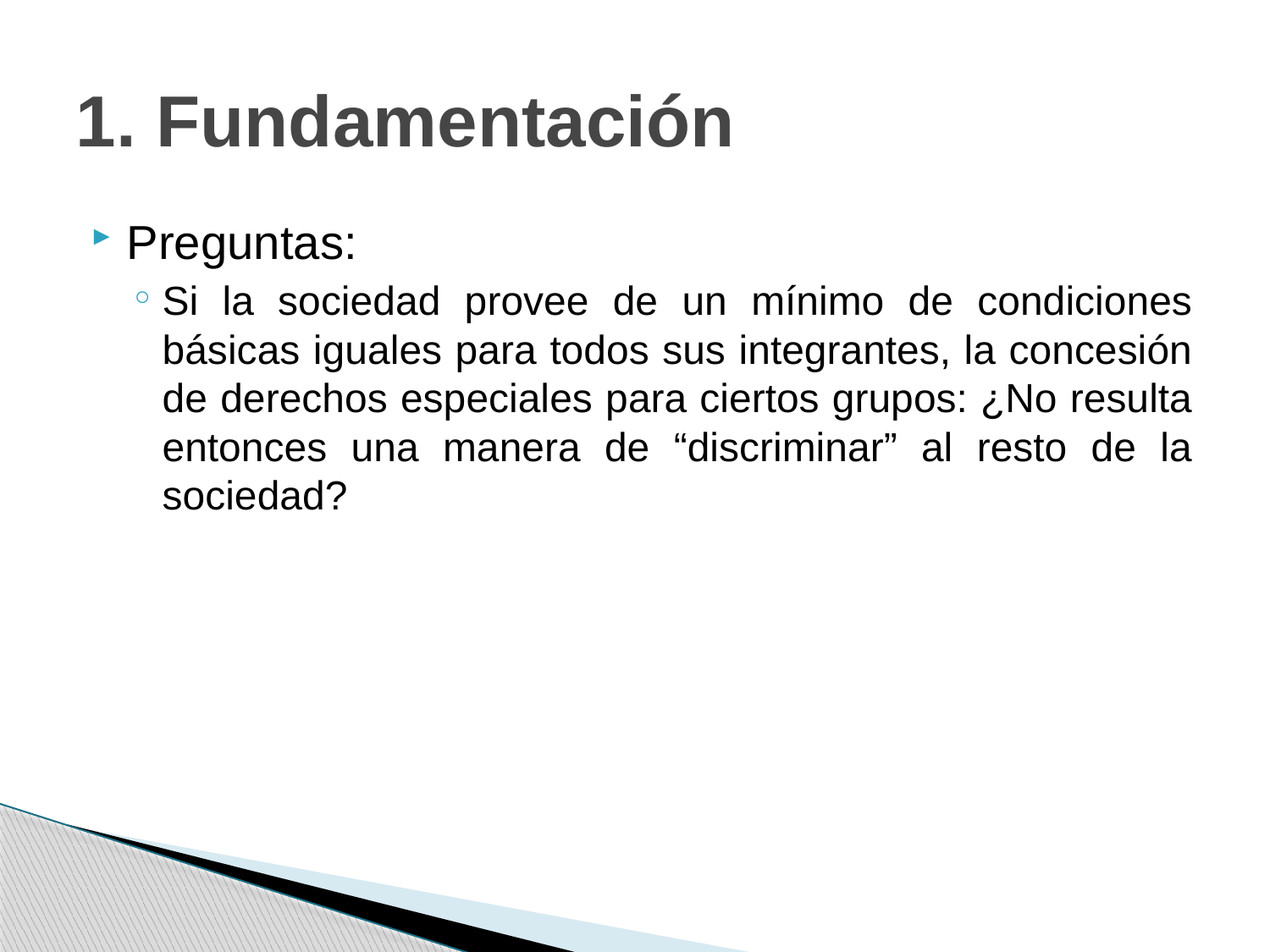

# 1. Fundamentación
Preguntas:
Si la sociedad provee de un mínimo de condiciones básicas iguales para todos sus integrantes, la concesión de derechos especiales para ciertos grupos: ¿No resulta entonces una manera de “discriminar” al resto de la sociedad?